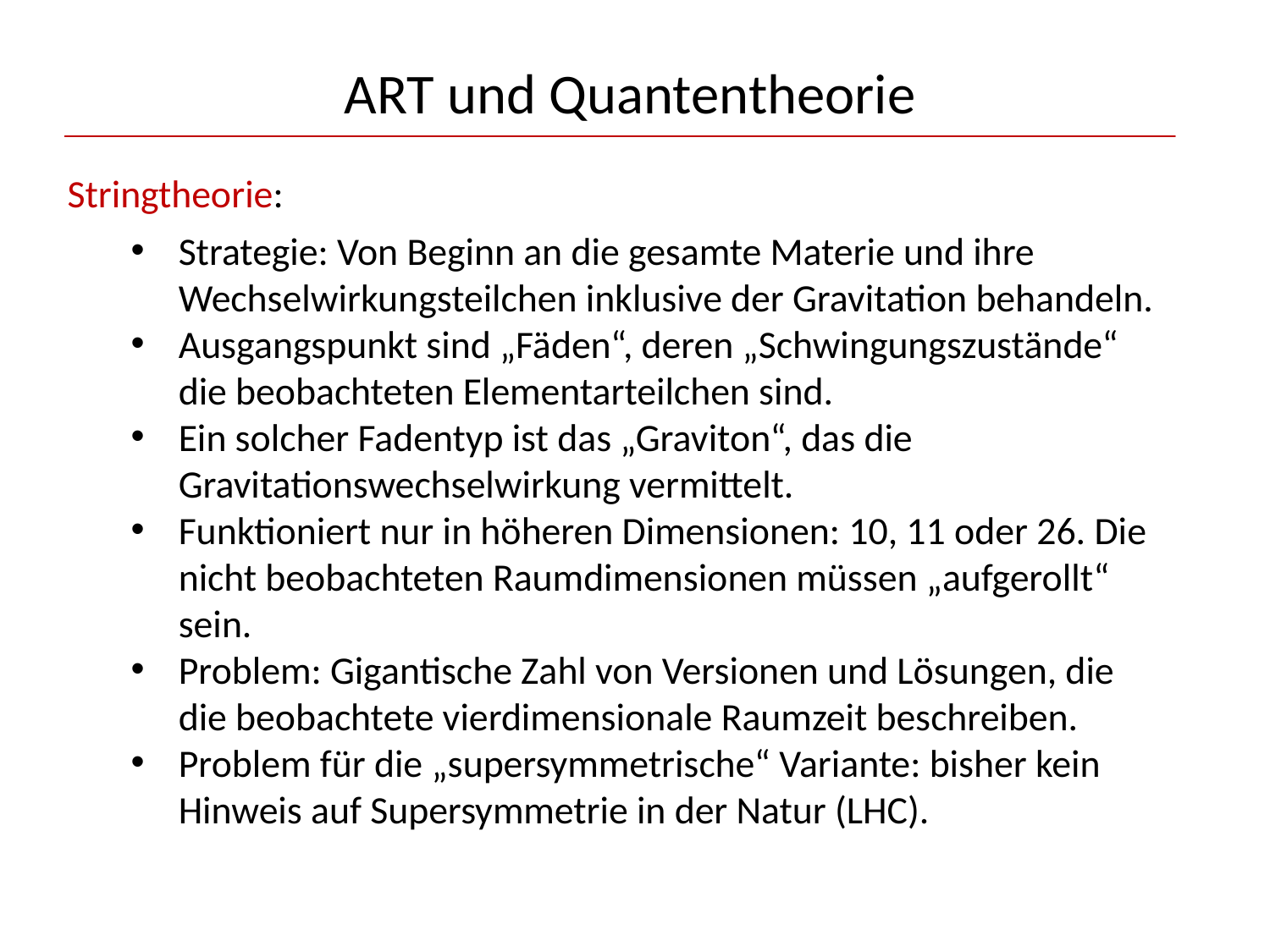

# ART und Quantentheorie
Stringtheorie:
Strategie: Von Beginn an die gesamte Materie und ihre Wechselwirkungsteilchen inklusive der Gravitation behandeln.
Ausgangspunkt sind „Fäden“, deren „Schwingungszustände“ die beobachteten Elementarteilchen sind.
Ein solcher Fadentyp ist das „Graviton“, das die Gravitationswechselwirkung vermittelt.
Funktioniert nur in höheren Dimensionen: 10, 11 oder 26. Die nicht beobachteten Raumdimensionen müssen „aufgerollt“ sein.
Problem: Gigantische Zahl von Versionen und Lösungen, die die beobachtete vierdimensionale Raumzeit beschreiben.
Problem für die „supersymmetrische“ Variante: bisher kein Hinweis auf Supersymmetrie in der Natur (LHC).